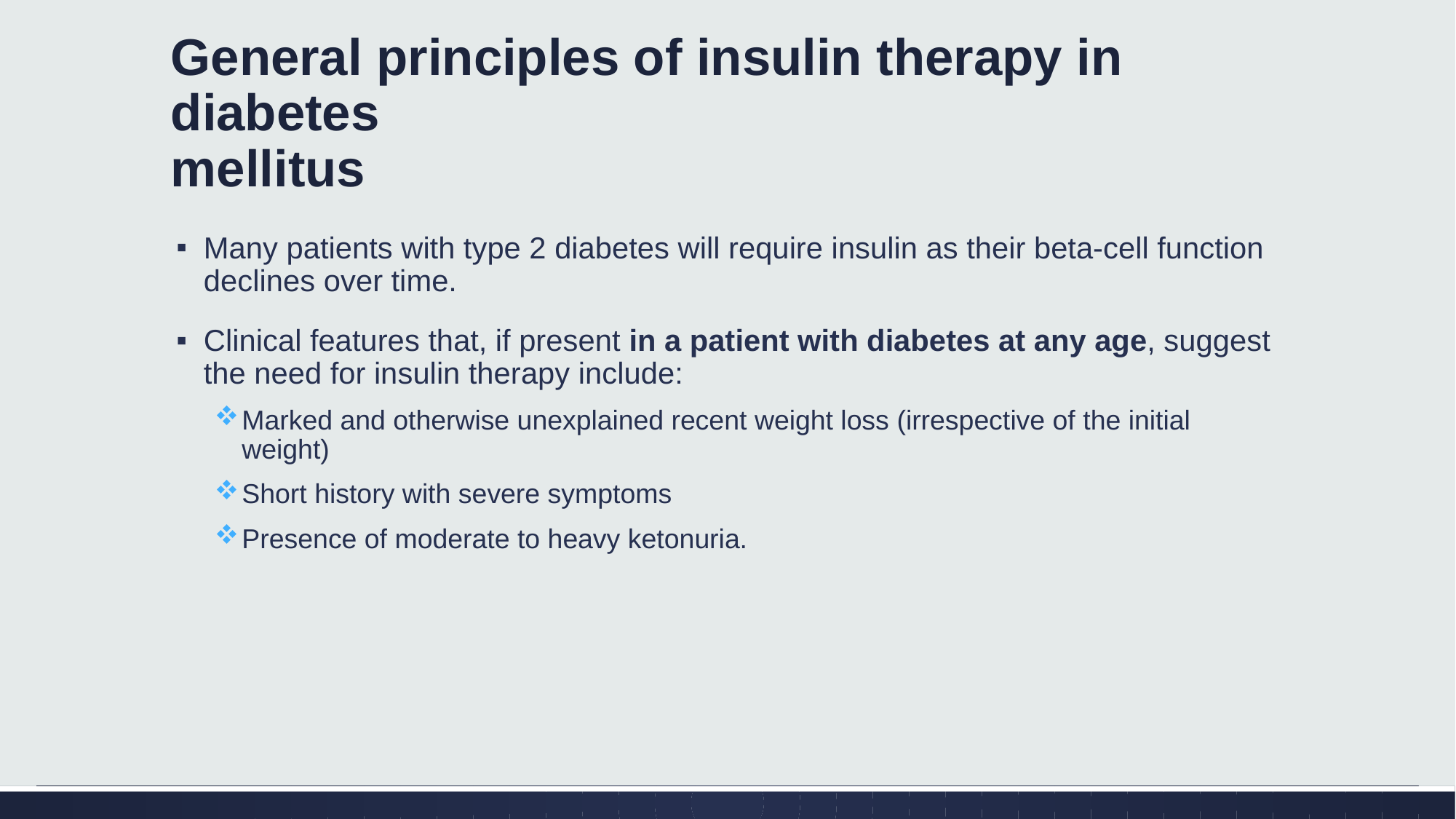

# General principles of insulin therapy in diabetes mellitus
Many patients with type 2 diabetes will require insulin as their beta-cell function declines over time.
Clinical features that, if present in a patient with diabetes at any age, suggest the need for insulin therapy include:
Marked and otherwise unexplained recent weight loss (irrespective of the initial weight)
Short history with severe symptoms
Presence of moderate to heavy ketonuria.